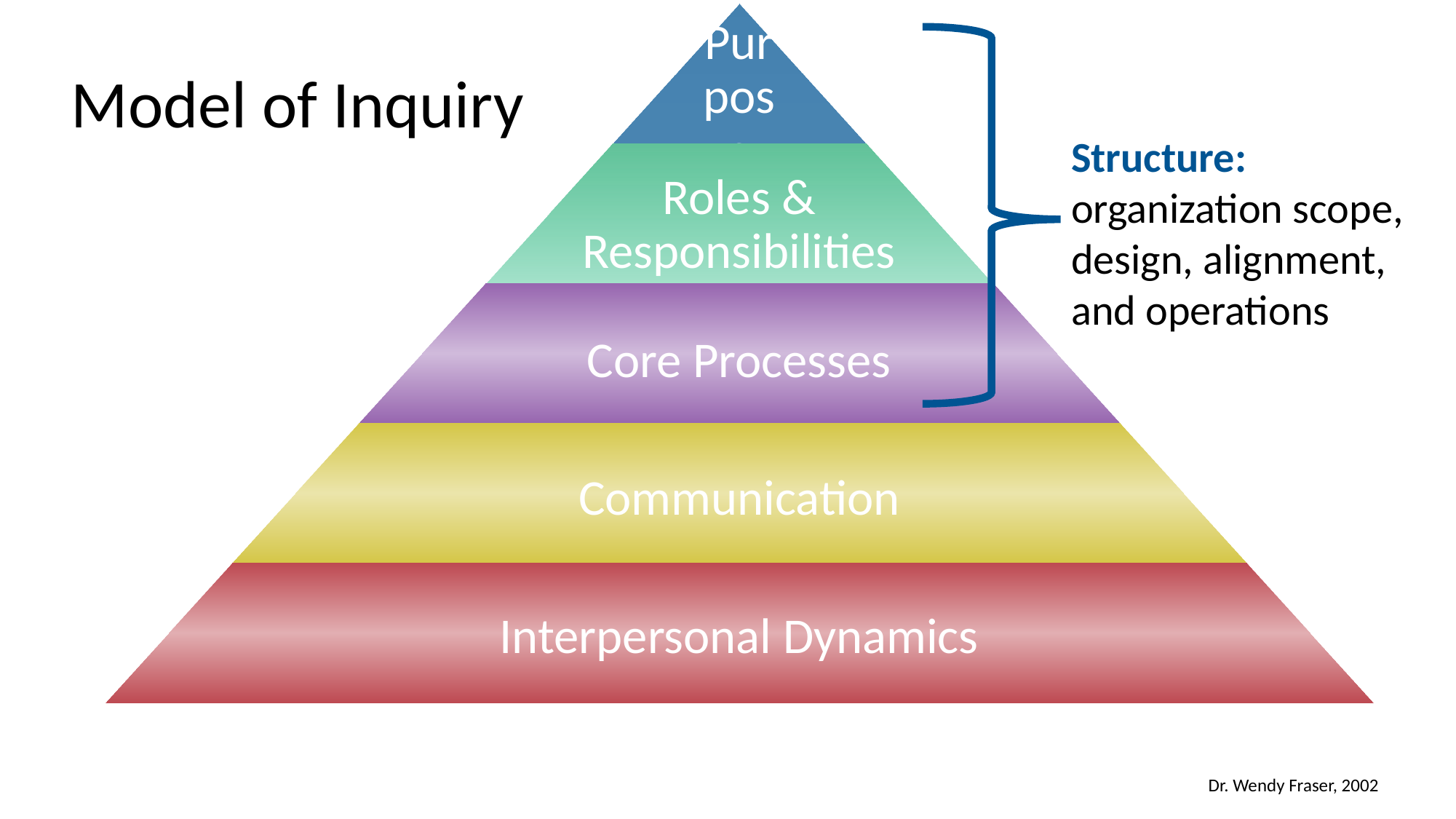

Purpose
Roles & Responsibilities
Core Processes
Communication
Interpersonal Dynamics

# Model of Inquiry
Structure:  organization scope, design, alignment, and operations
Dr. Wendy Fraser, 2002